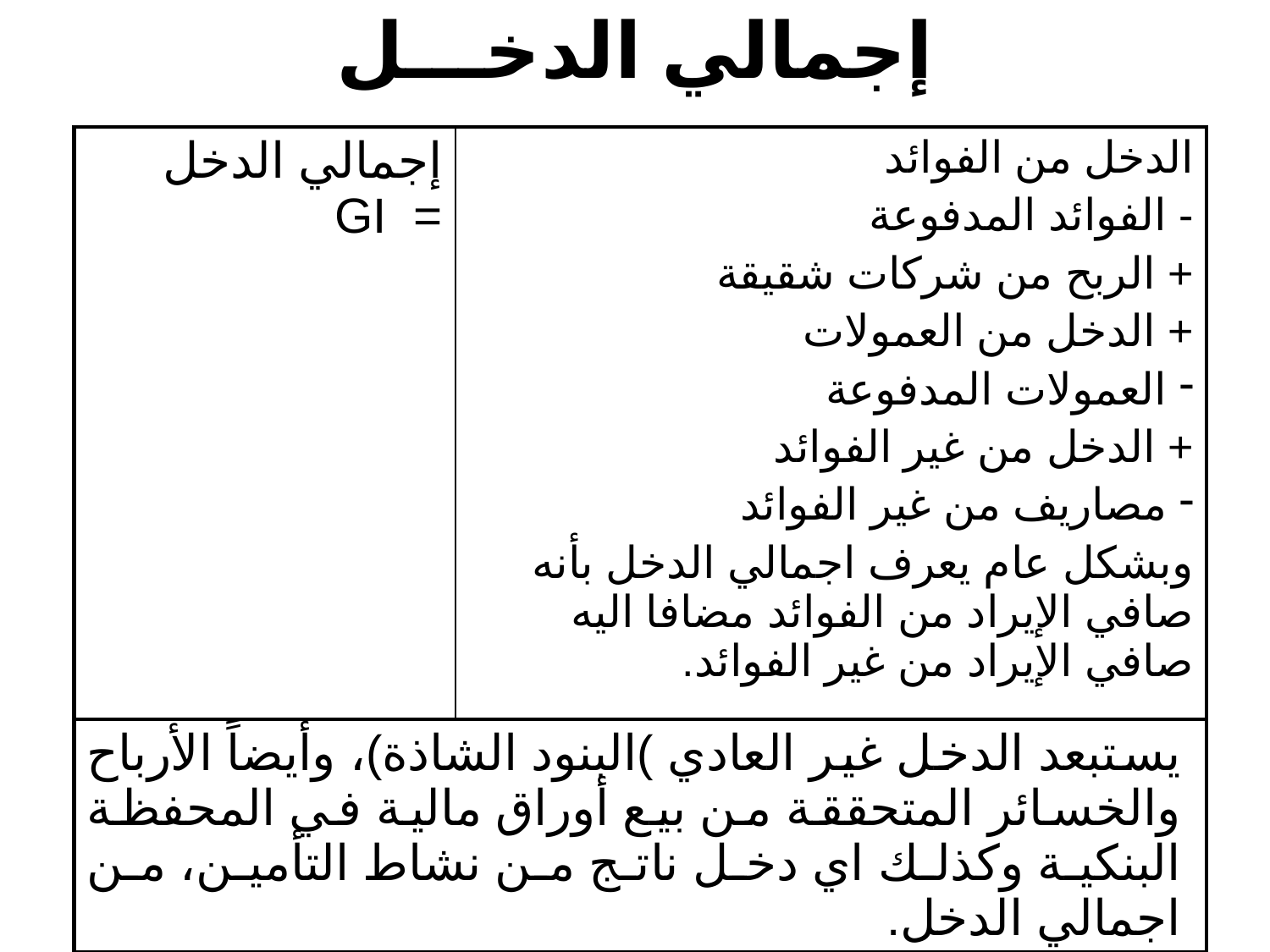

# إجمالي الدخـــل
| إجمالي الدخل = GI | الدخل من الفوائد - الفوائد المدفوعة + الربح من شركات شقيقة + الدخل من العمولات العمولات المدفوعة + الدخل من غير الفوائد مصاريف من غير الفوائد وبشكل عام يعرف اجمالي الدخل بأنه صافي الإيراد من الفوائد مضافا اليه صافي الإيراد من غير الفوائد. |
| --- | --- |
| يستبعد الدخل غير العادي )البنود الشاذة)، وأيضاً الأرباح والخسائر المتحققة من بيع أوراق مالية في المحفظة البنكية وكذلك اي دخل ناتج من نشاط التأمين، من اجمالي الدخل. |  |